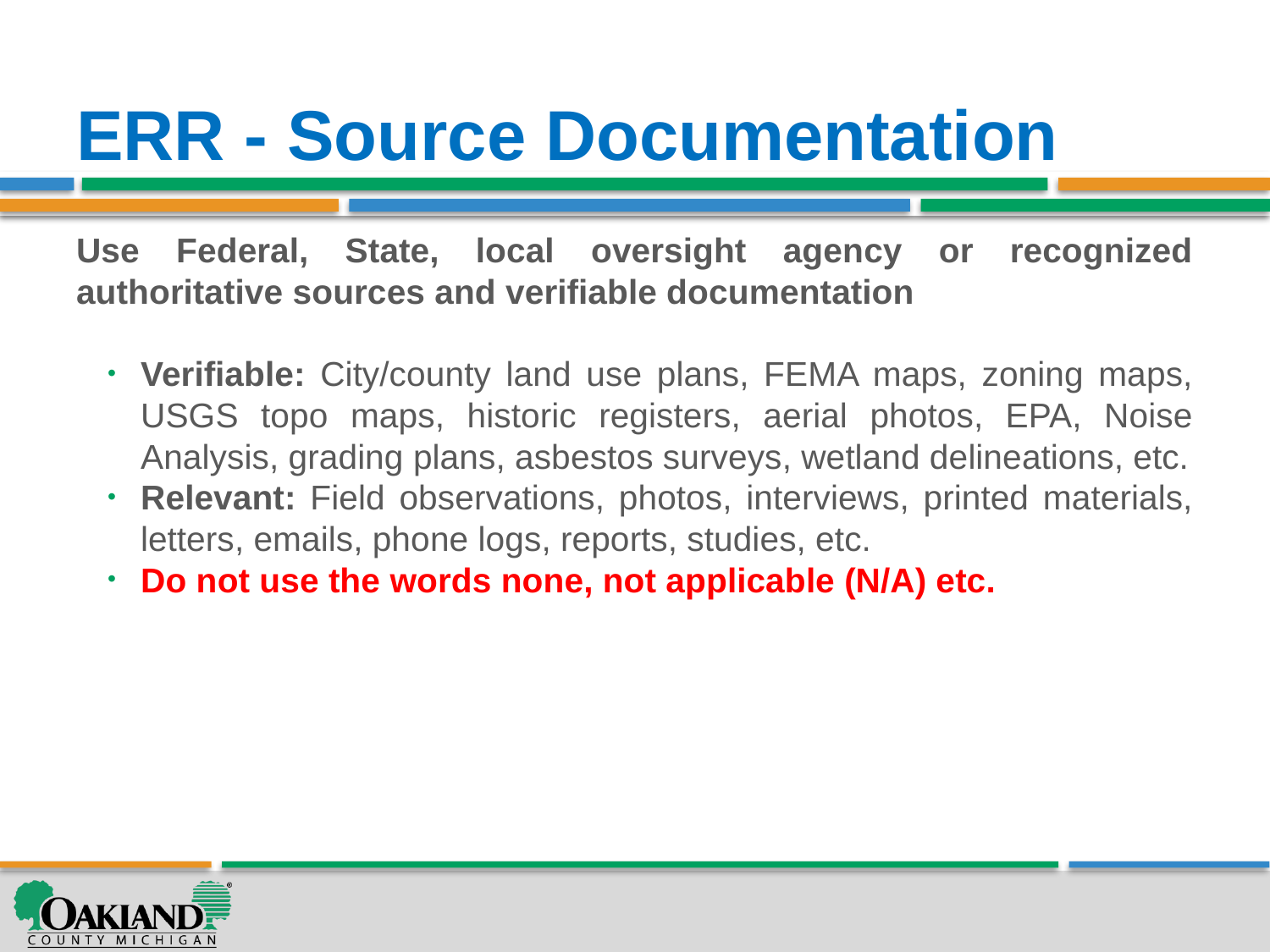

# ERR - Source Documentation
Use Federal, State, local oversight agency or recognized authoritative sources and verifiable documentation

Verifiable: City/county land use plans, FEMA maps, zoning maps, USGS topo maps, historic registers, aerial photos, EPA, Noise Analysis, grading plans, asbestos surveys, wetland delineations, etc.
Relevant: Field observations, photos, interviews, printed materials, letters, emails, phone logs, reports, studies, etc.
Do not use the words none, not applicable (N/A) etc.